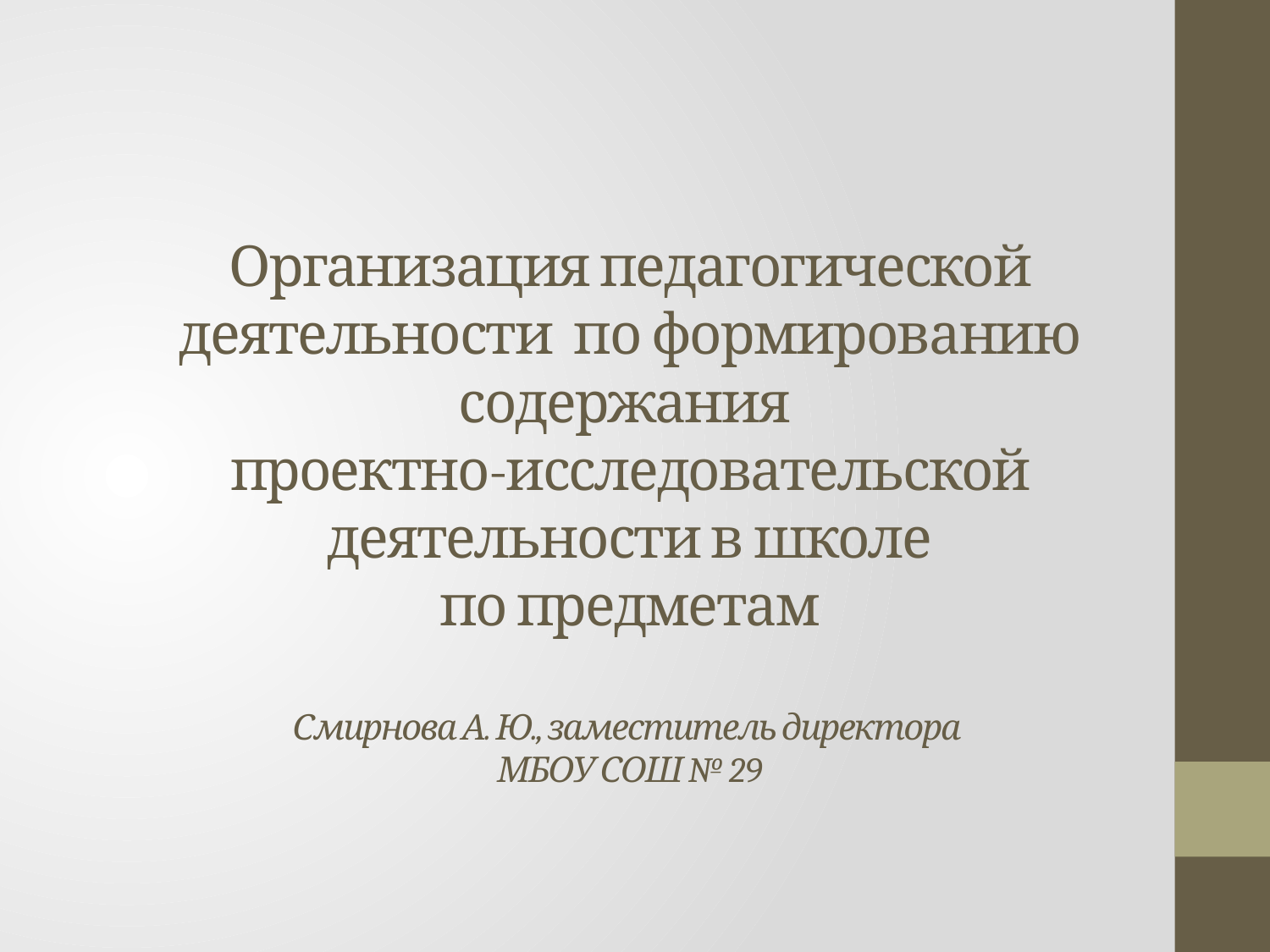

# Организация педагогической деятельности  по формированию содержания проектно-исследовательской деятельности в школе по предметам Смирнова А. Ю., заместитель директора МБОУ СОШ № 29